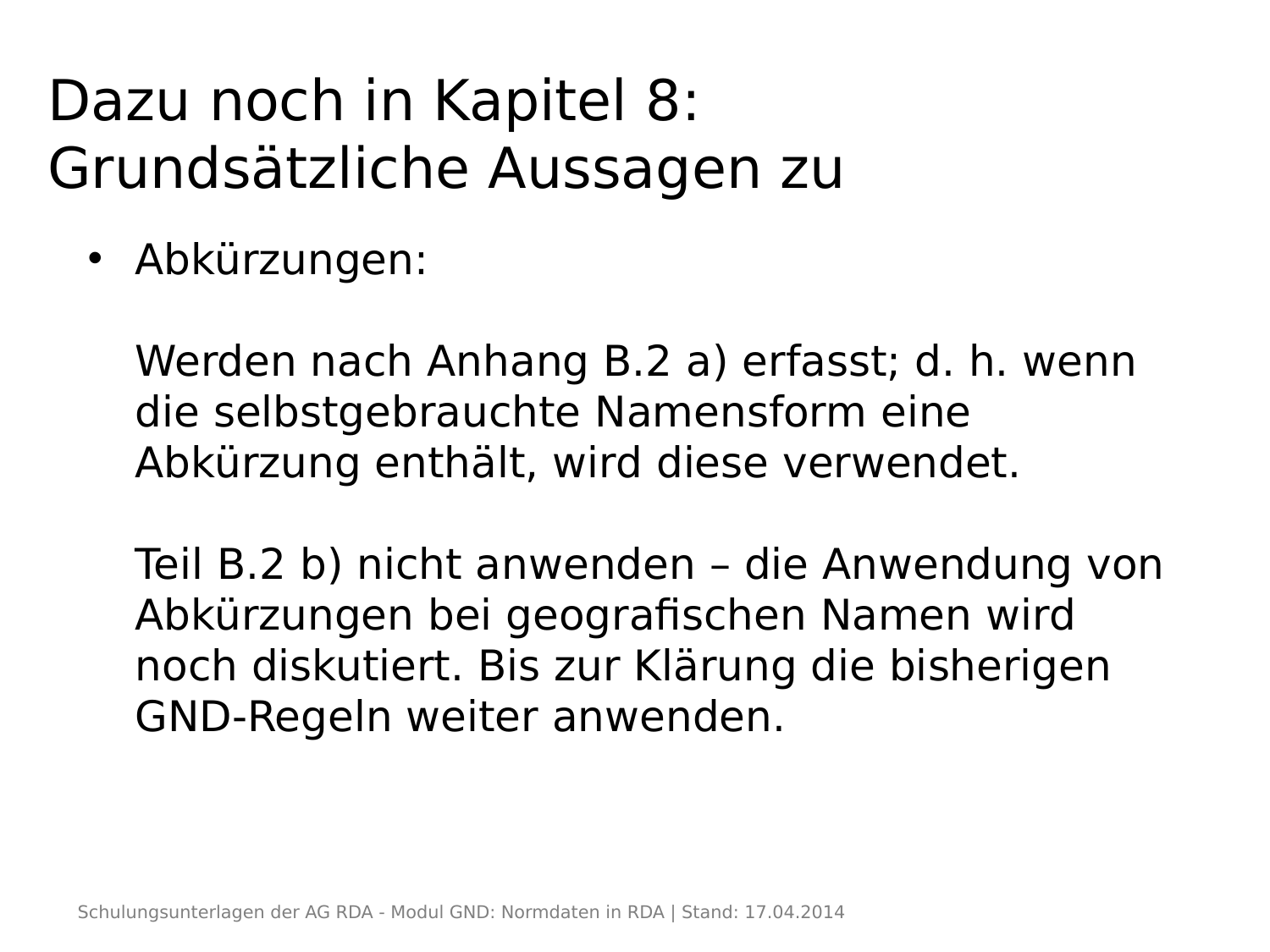

# Dazu noch in Kapitel 8: Grundsätzliche Aussagen zu
Abkürzungen:
Werden nach Anhang B.2 a) erfasst; d. h. wenn die selbstgebrauchte Namensform eine Abkürzung enthält, wird diese verwendet.
Teil B.2 b) nicht anwenden – die Anwendung von Abkürzungen bei geografischen Namen wird noch diskutiert. Bis zur Klärung die bisherigen GND-Regeln weiter anwenden.

Schulungsunterlagen der AG RDA - Modul GND: Normdaten in RDA | Stand: 17.04.2014